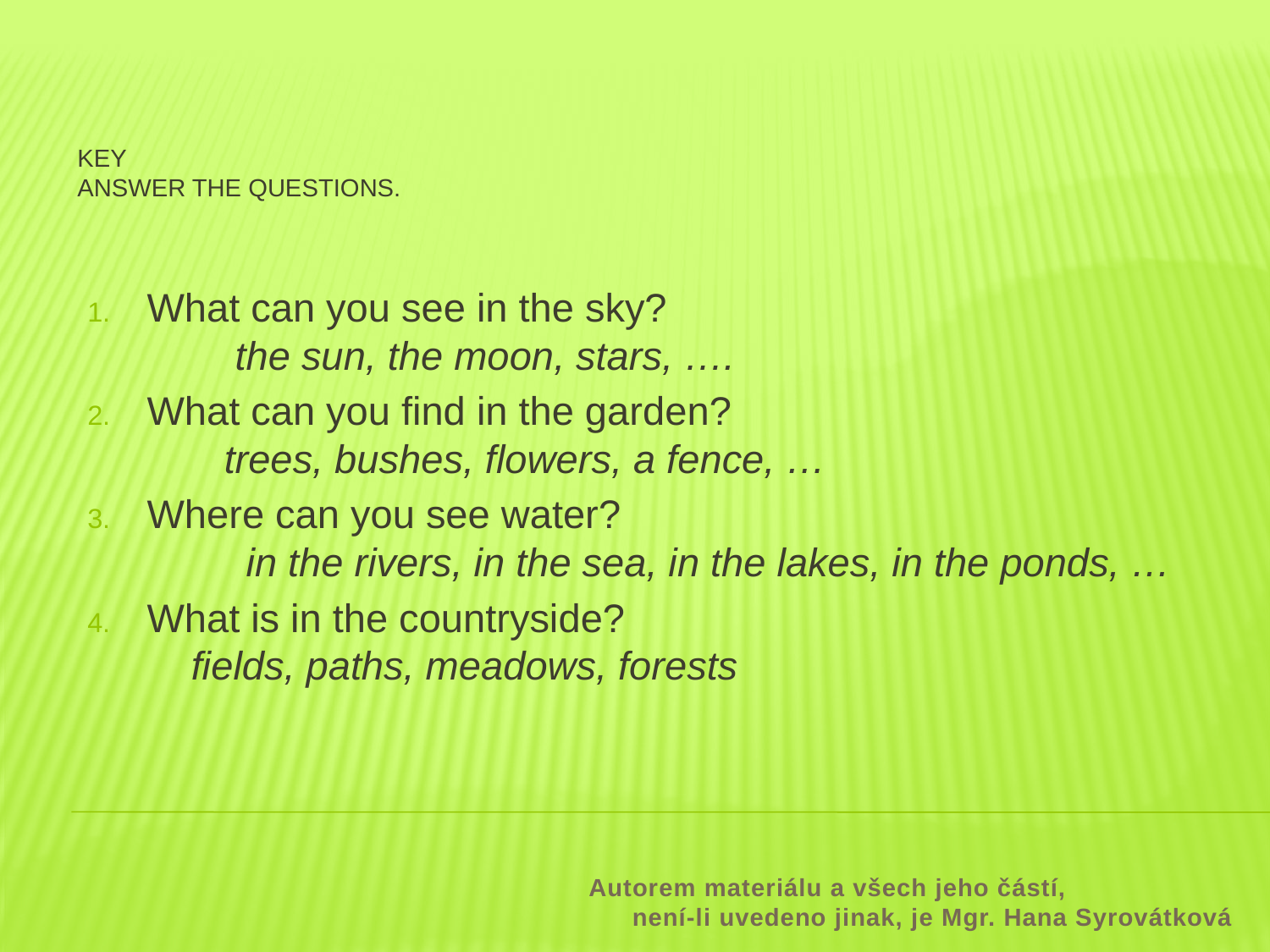

# KEY answer the questions.
What can you see in the sky?                                                      the sun, the moon, stars, ….
What can you find in the garden?                                               trees, bushes, flowers, a fence, …
Where can you see water?                                                            in the rivers, in the sea, in the lakes, in the ponds, …
What is in the countryside?                                                      fields, paths, meadows, forests

Autorem materiálu a všech jeho částí,                      není-li uvedeno jinak, je Mgr. Hana Syrovátková